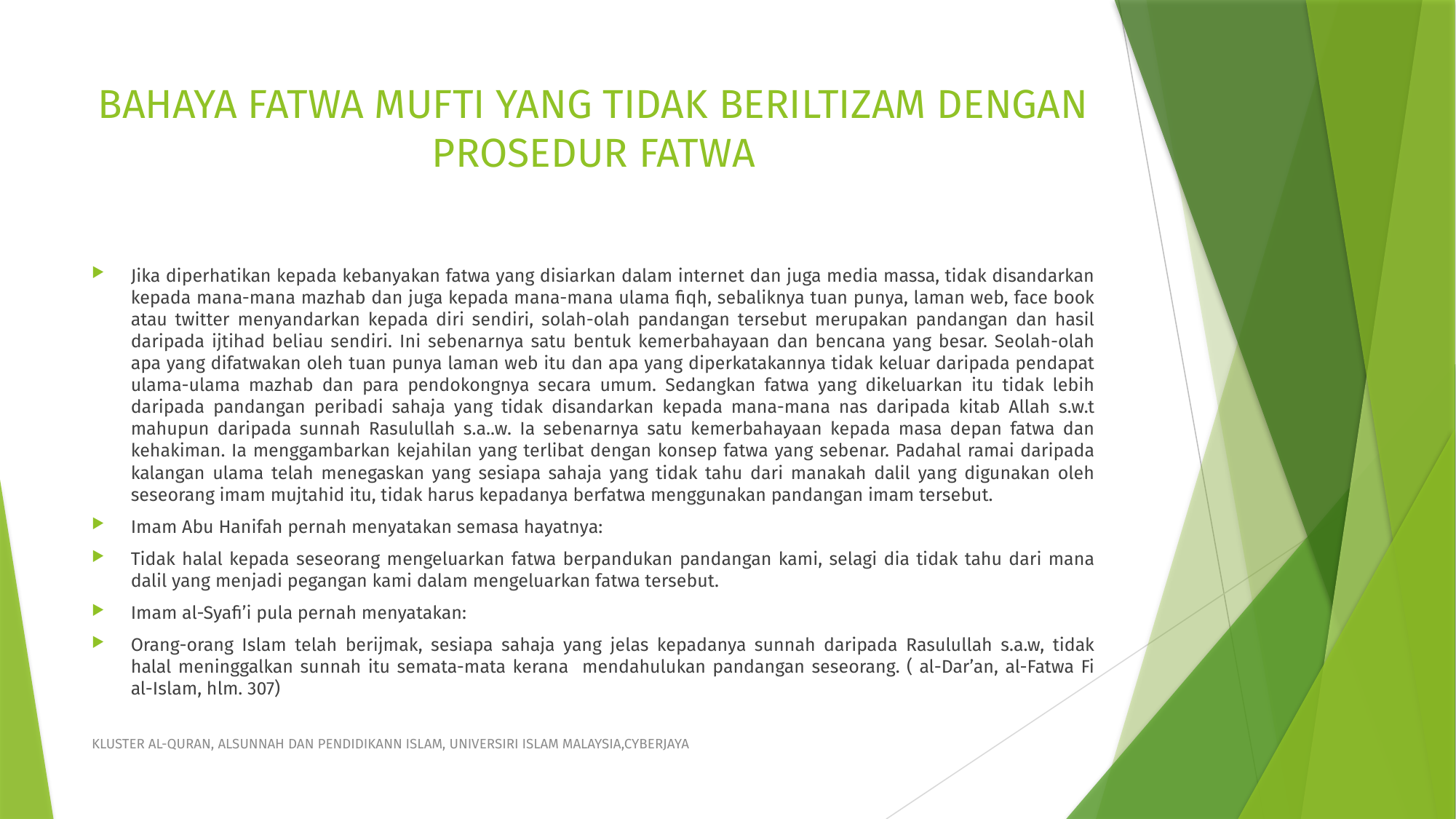

# BAHAYA FATWA MUFTI YANG TIDAK BERILTIZAM DENGAN PROSEDUR FATWA
Jika diperhatikan kepada kebanyakan fatwa yang disiarkan dalam internet dan juga media massa, tidak disandarkan kepada mana-mana mazhab dan juga kepada mana-mana ulama fiqh, sebaliknya tuan punya, laman web, face book atau twitter menyandarkan kepada diri sendiri, solah-olah pandangan tersebut merupakan pandangan dan hasil daripada ijtihad beliau sendiri. Ini sebenarnya satu bentuk kemerbahayaan dan bencana yang besar. Seolah-olah apa yang difatwakan oleh tuan punya laman web itu dan apa yang diperkatakannya tidak keluar daripada pendapat ulama-ulama mazhab dan para pendokongnya secara umum. Sedangkan fatwa yang dikeluarkan itu tidak lebih daripada pandangan peribadi sahaja yang tidak disandarkan kepada mana-mana nas daripada kitab Allah s.w.t mahupun daripada sunnah Rasulullah s.a..w. Ia sebenarnya satu kemerbahayaan kepada masa depan fatwa dan kehakiman. Ia menggambarkan kejahilan yang terlibat dengan konsep fatwa yang sebenar. Padahal ramai daripada kalangan ulama telah menegaskan yang sesiapa sahaja yang tidak tahu dari manakah dalil yang digunakan oleh seseorang imam mujtahid itu, tidak harus kepadanya berfatwa menggunakan pandangan imam tersebut.
Imam Abu Hanifah pernah menyatakan semasa hayatnya:
Tidak halal kepada seseorang mengeluarkan fatwa berpandukan pandangan kami, selagi dia tidak tahu dari mana dalil yang menjadi pegangan kami dalam mengeluarkan fatwa tersebut.
Imam al-Syafi’i pula pernah menyatakan:
Orang-orang Islam telah berijmak, sesiapa sahaja yang jelas kepadanya sunnah daripada Rasulullah s.a.w, tidak halal meninggalkan sunnah itu semata-mata kerana  mendahulukan pandangan seseorang. ( al-Dar’an, al-Fatwa Fi al-Islam, hlm. 307)

KLUSTER AL-QURAN, ALSUNNAH DAN PENDIDIKANN ISLAM, UNIVERSIRI ISLAM MALAYSIA,CYBERJAYA